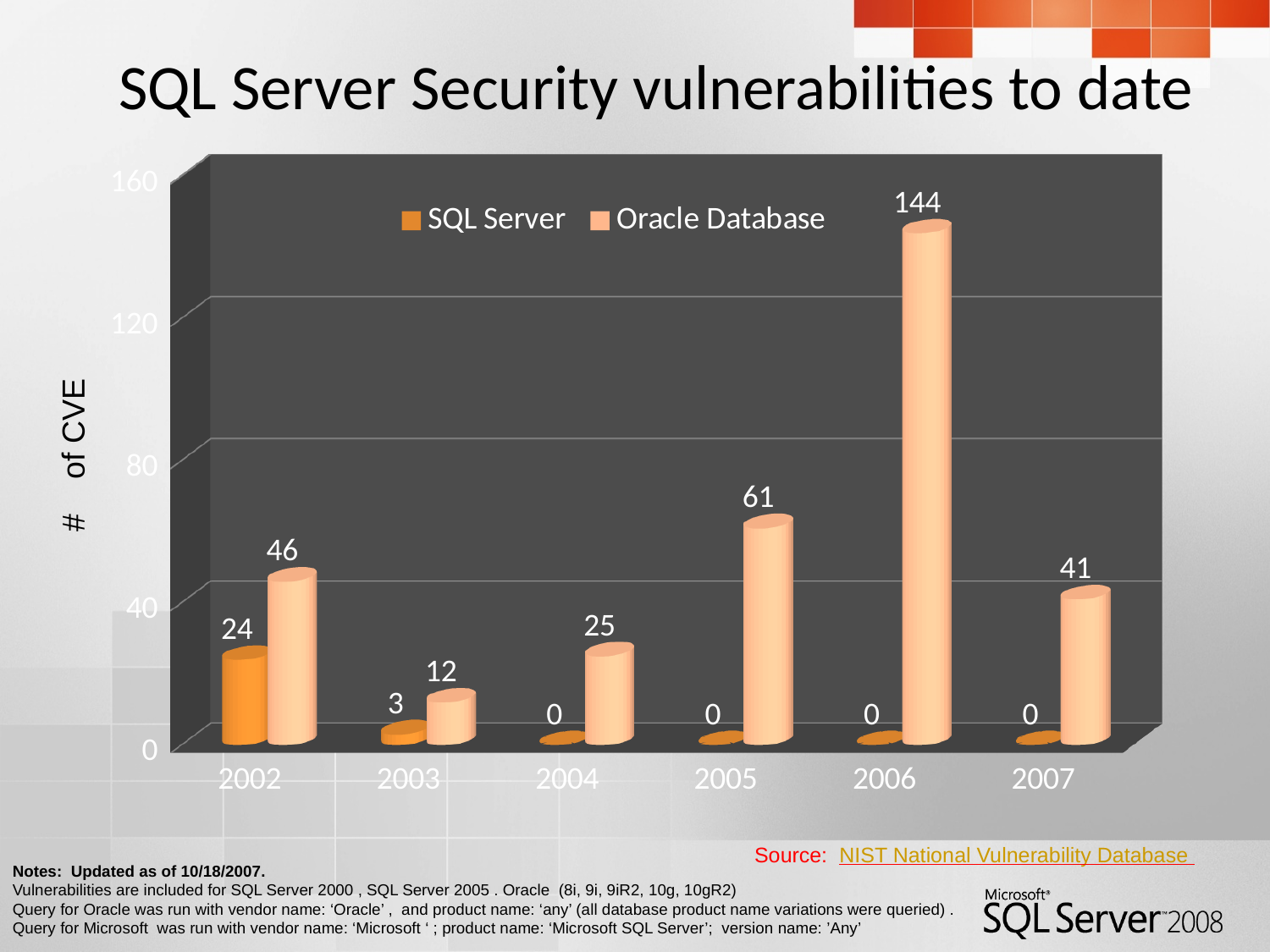

SQL Server Security vulnerabilities to date

[unsupported chart]

#    of CVE
Source:  NIST National Vulnerability Database
Notes:  Updated as of 10/18/2007.
Vulnerabilities are included for SQL Server 2000 , SQL Server 2005 . Oracle  (8i, 9i, 9iR2, 10g, 10gR2)
Query for Oracle was run with vendor name: ‘Oracle’ ,  and product name: ‘any’ (all database product name variations were queried) .
Query for Microsoft  was run with vendor name: ‘Microsoft ‘ ; product name: ‘Microsoft SQL Server’;  version name: ’Any’